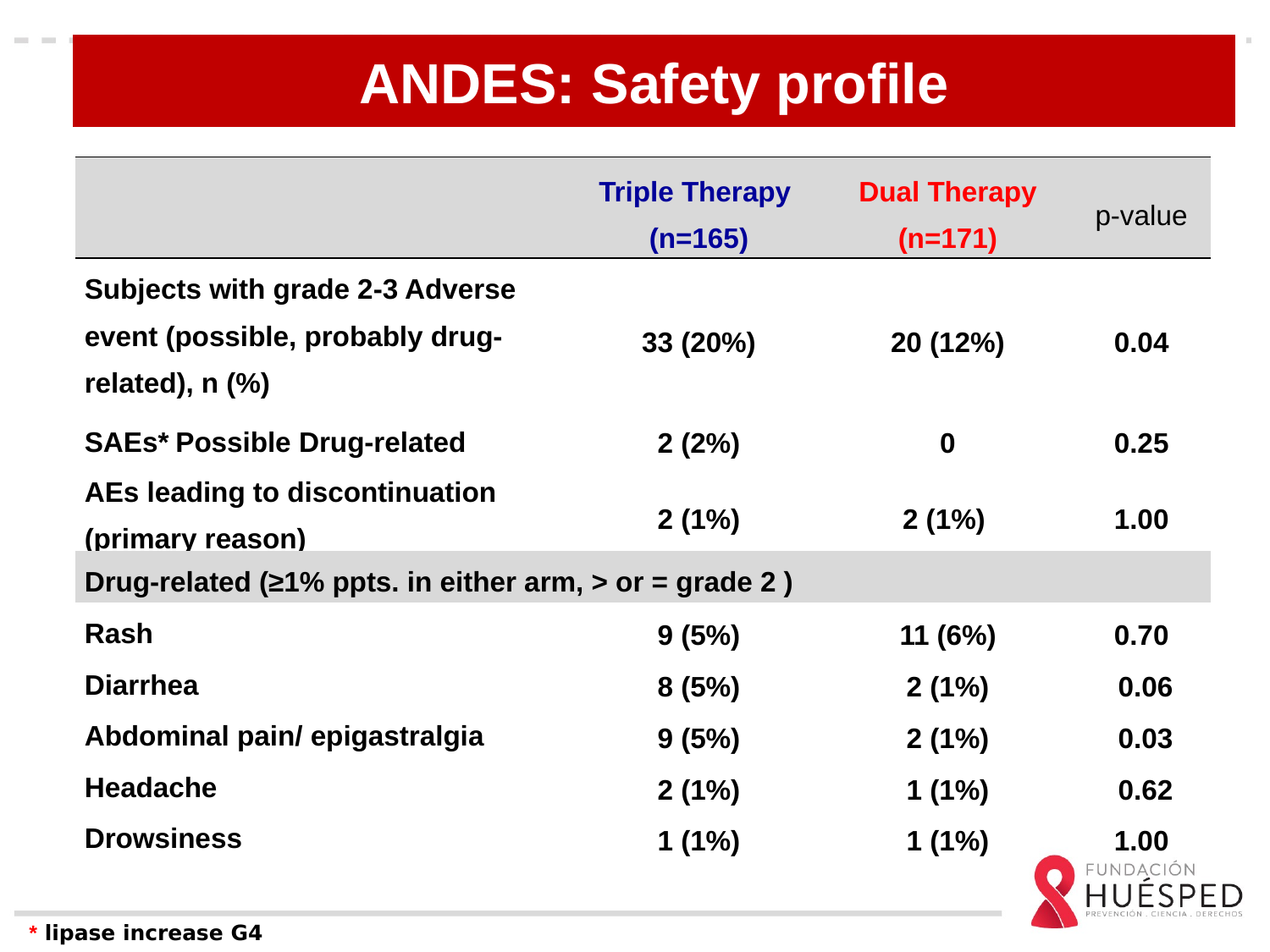

# ANDES: Safety profile
|  | Triple Therapy (n=165) | Dual Therapy (n=171) | p-value |
| --- | --- | --- | --- |
| Subjects with grade 2-3 Adverse event (possible, probably drug-related), n (%) | 33 (20%) | 20 (12%) | 0.04 |
| SAEs\* Possible Drug-related | 2 (2%) | 0 | 0.25 |
| AEs leading to discontinuation (primary reason) | 2 (1%) | 2 (1%) | 1.00 |

| Drug-related (≥1% ppts. in either arm, > or = grade 2 ) |  |  |  |
| --- | --- | --- | --- |
| Rash | 9 (5%) | 11 (6%) | 0.70 |
| Diarrhea | 8 (5%) | 2 (1%) | 0.06 |
| Abdominal pain/ epigastralgia | 9 (5%) | 2 (1%) | 0.03 |
| Headache | 2 (1%) | 1 (1%) | 0.62 |
| Drowsiness | 1 (1%) | 1 (1%) | 1.00 |
* lipase increase G4